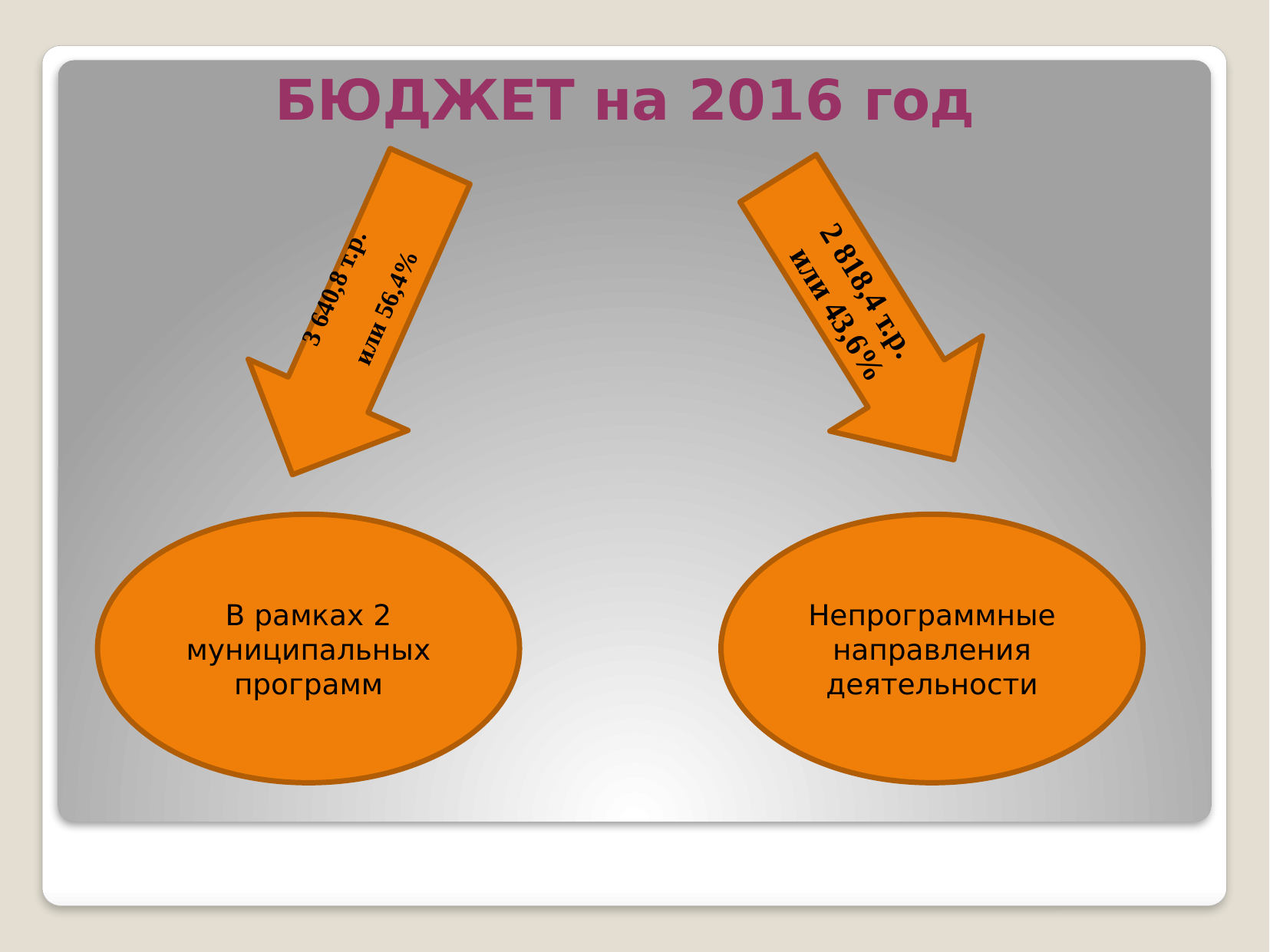

# БЮДЖЕТ на 2016 год
3 640,8 т.р.
или 56,4%
2 818,4 т.р.
 или 43,6%

В рамках 2 муниципальных программ
Непрограммные направления деятельности